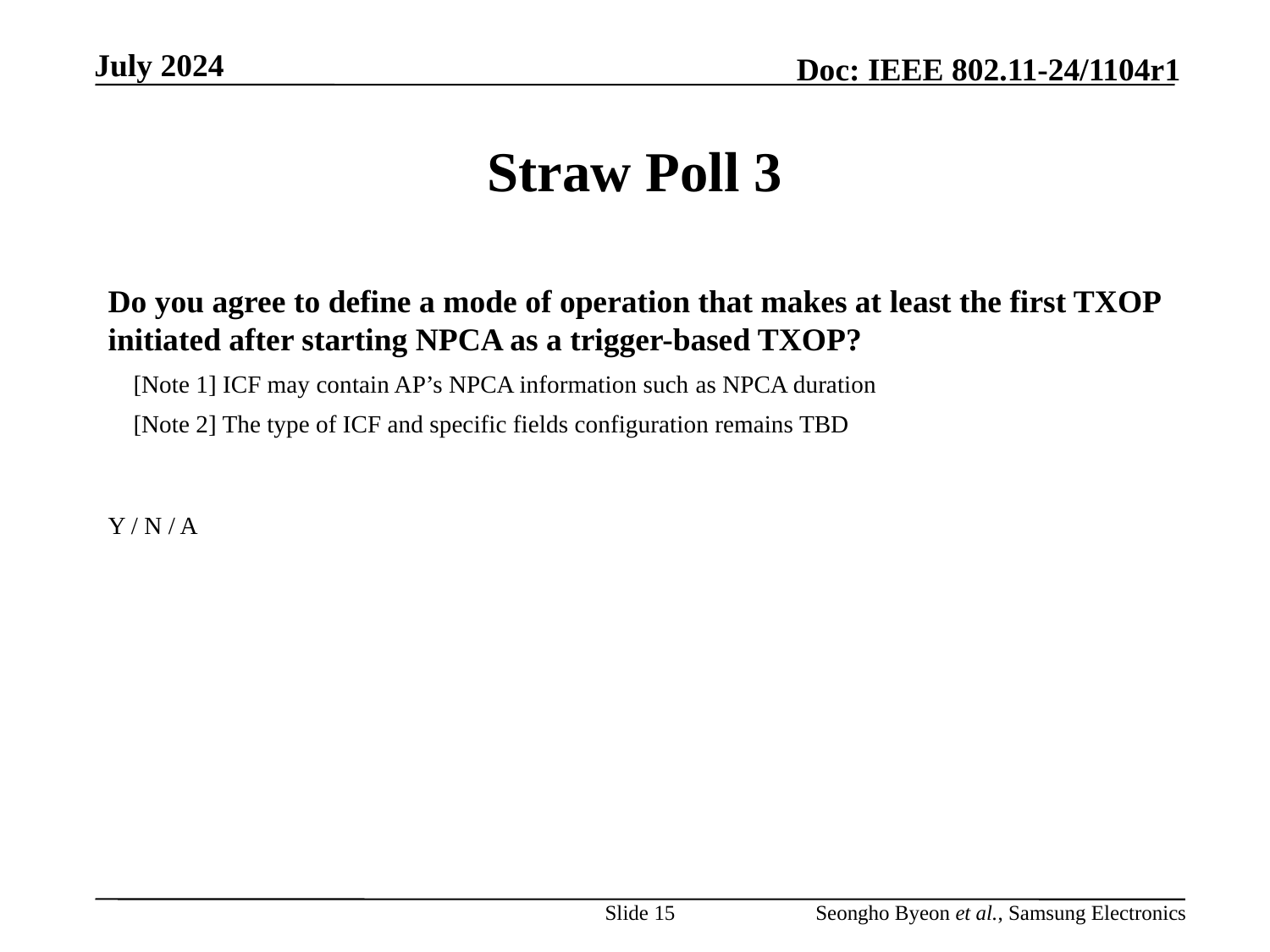

# Straw Poll 3
Do you agree to define a mode of operation that makes at least the first TXOP initiated after starting NPCA as a trigger-based TXOP?
[Note 1] ICF may contain AP’s NPCA information such as NPCA duration
[Note 2] The type of ICF and specific fields configuration remains TBD

Y / N / A
Slide 15
Seongho Byeon et al., Samsung Electronics